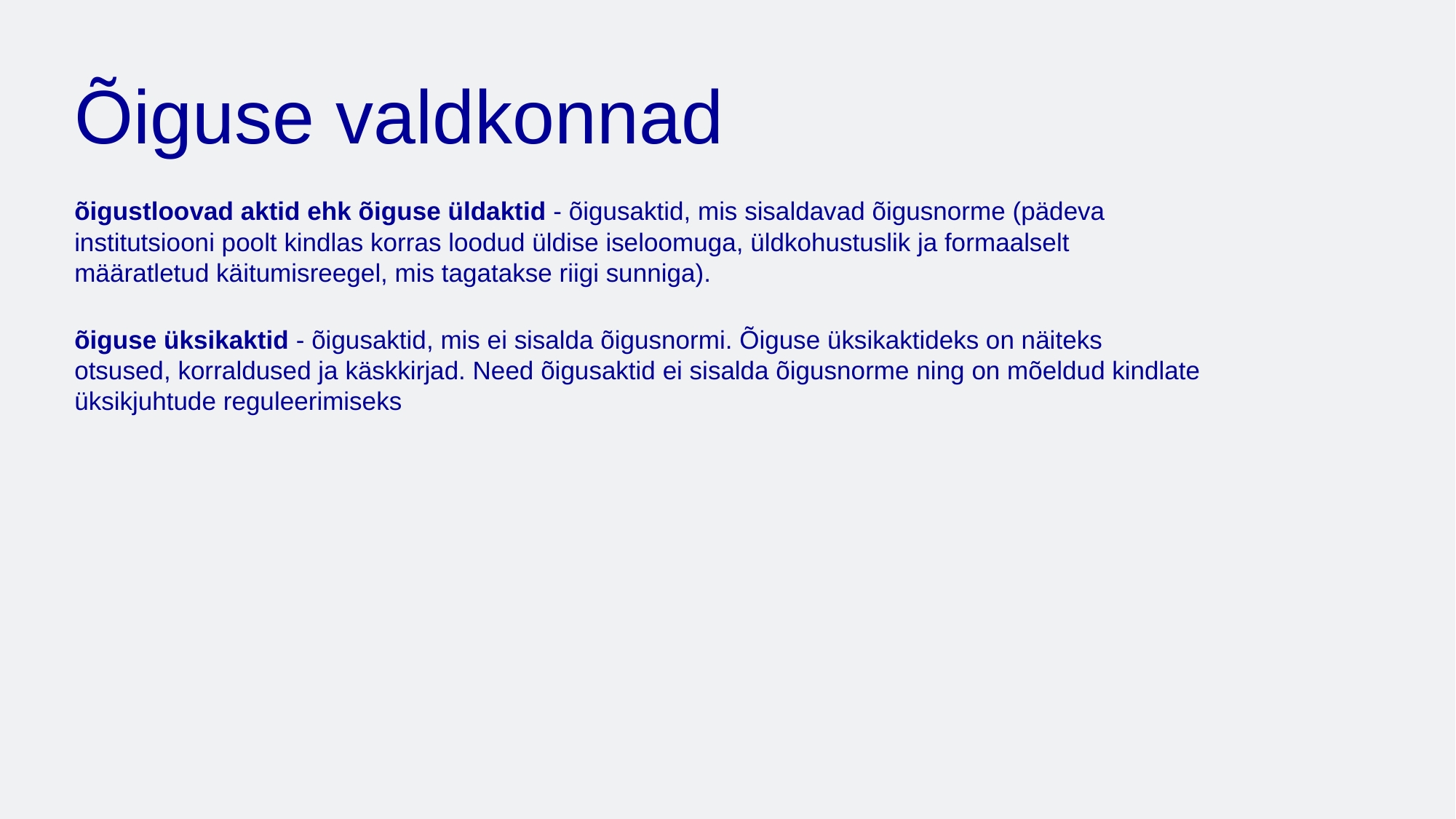

# Õiguse valdkonnad
õigustloovad aktid ehk õiguse üldaktid - õigusaktid, mis sisaldavad õigusnorme (pädeva institutsiooni poolt kindlas korras loodud üldise iseloomuga, üldkohustuslik ja formaalselt määratletud käitumisreegel, mis tagatakse riigi sunniga).

õiguse üksikaktid - õigusaktid, mis ei sisalda õigusnormi. Õiguse üksikaktideks on näiteks otsused, korraldused ja käskkirjad. Need õigusaktid ei sisalda õigusnorme ning on mõeldud kindlate üksikjuhtude reguleerimiseks